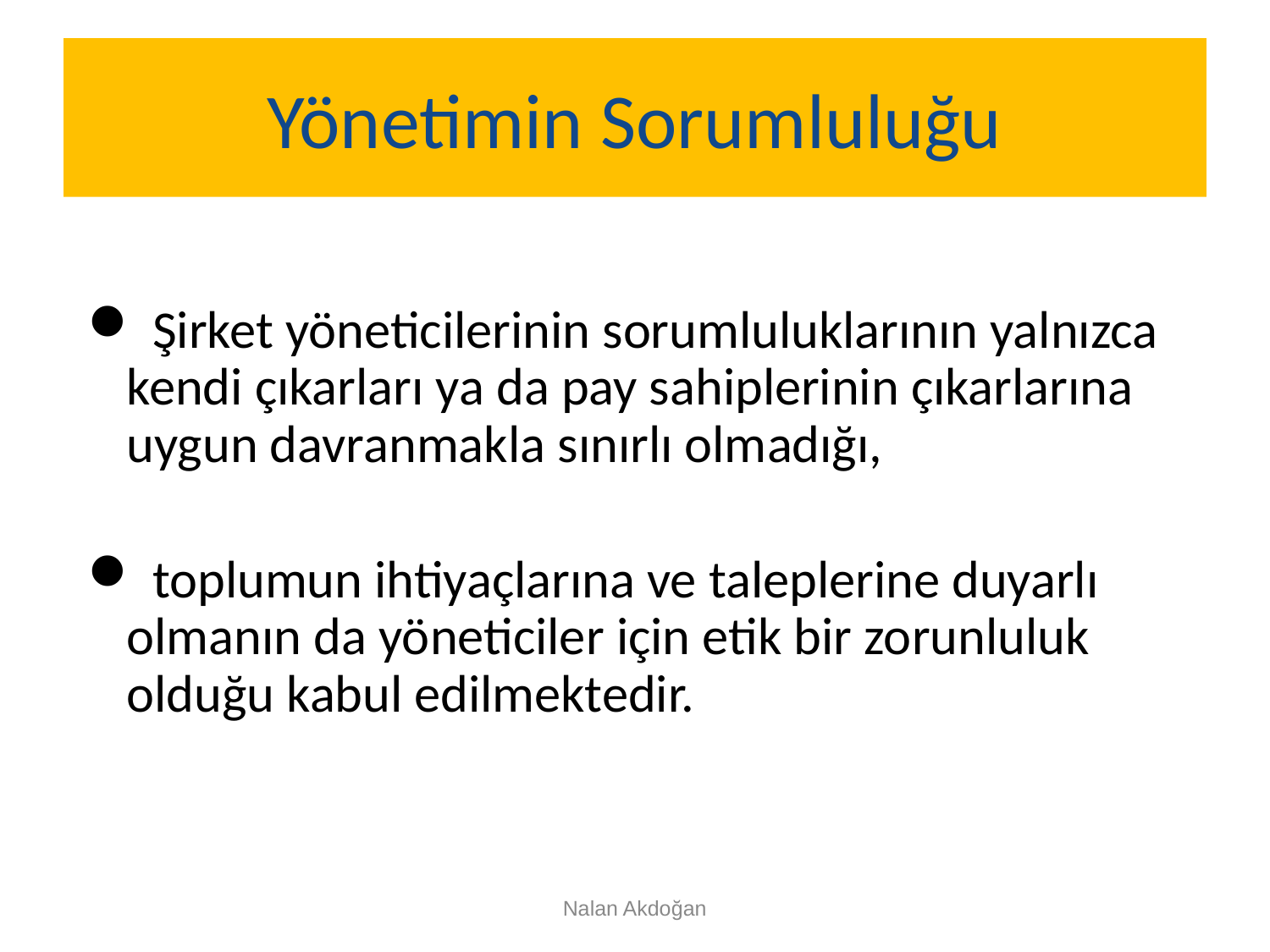

# Yönetimin Sorumluluğu

 Şirket yöneticilerinin sorumluluklarının yalnızca kendi çıkarları ya da pay sahiplerinin çıkarlarına uygun davranmakla sınırlı olmadığı,

 toplumun ihtiyaçlarına ve taleplerine duyarlı olmanın da yöneticiler için etik bir zorunluluk olduğu kabul edilmektedir.

Nalan Akdoğan